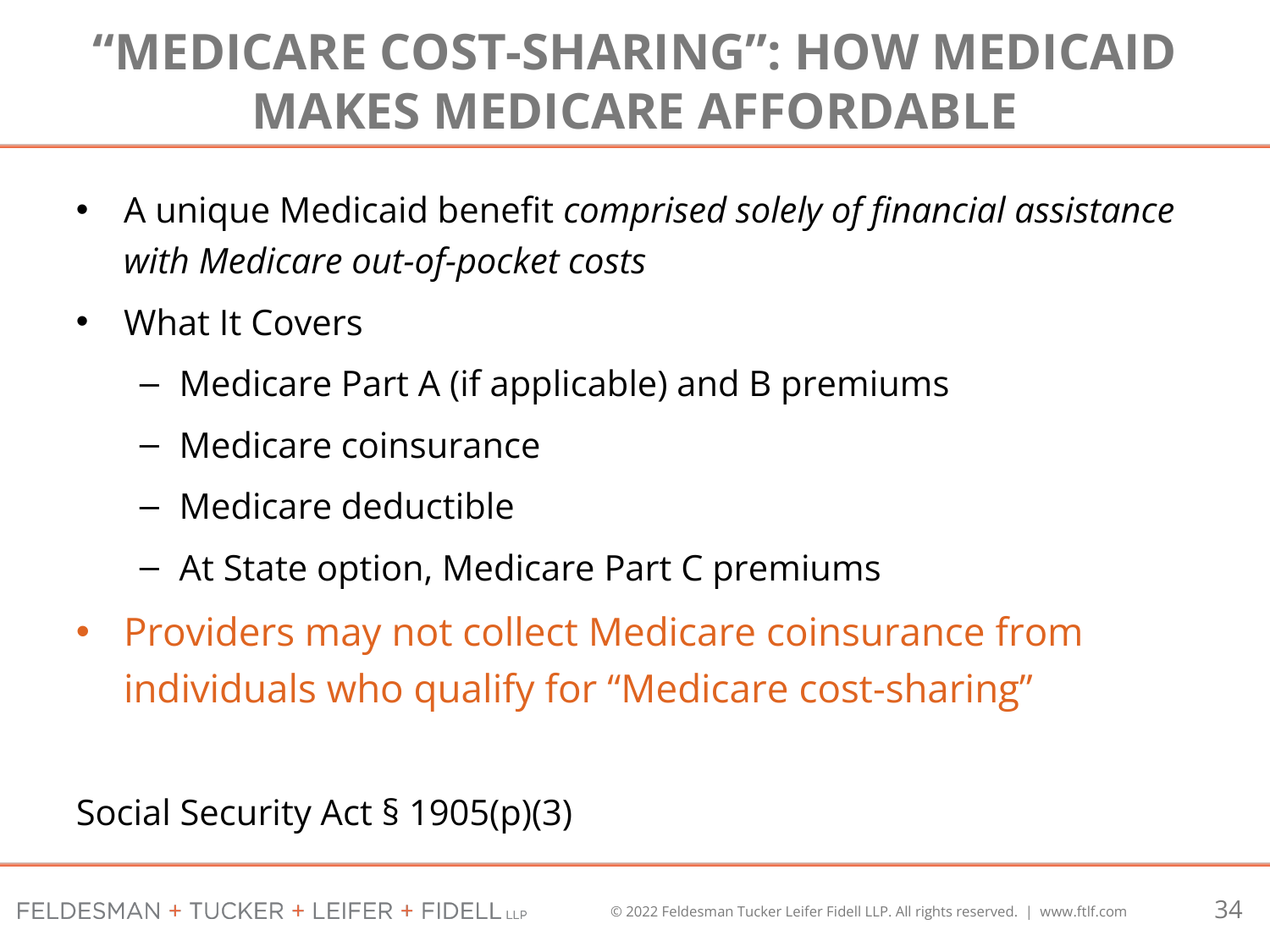

# “MEDICARE COST-SHARING”: HOW MEDICAID MAKES MEDICARE AFFORDABLE
A unique Medicaid benefit comprised solely of financial assistance with Medicare out-of-pocket costs
What It Covers
Medicare Part A (if applicable) and B premiums
Medicare coinsurance
Medicare deductible
At State option, Medicare Part C premiums
Providers may not collect Medicare coinsurance from individuals who qualify for “Medicare cost-sharing”

Social Security Act § 1905(p)(3)

34